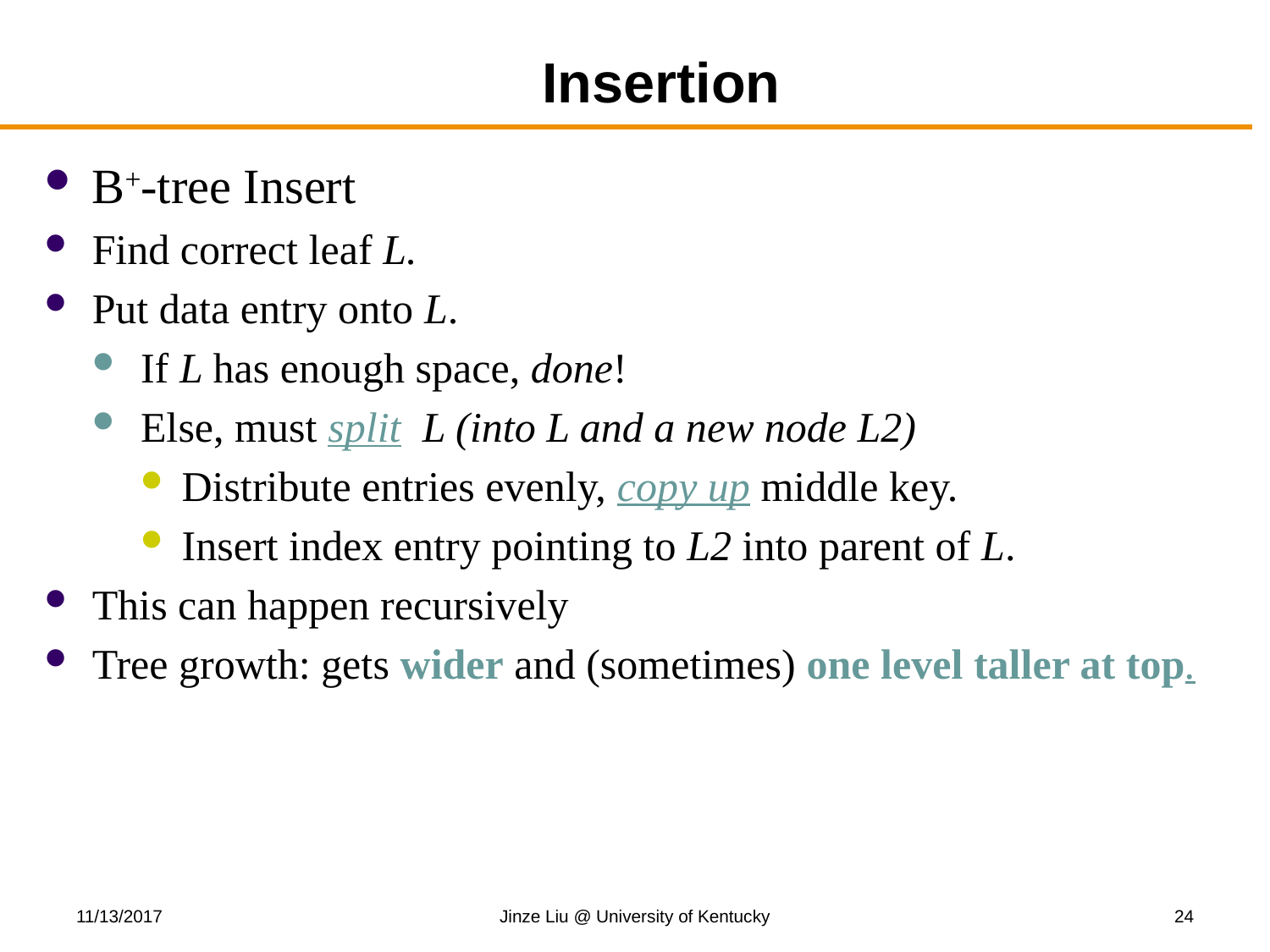

# Insertion
B+-tree Insert
Find correct leaf L.
Put data entry onto L.
If L has enough space, done!
Else, must split  L (into L and a new node L2)
Distribute entries evenly, copy up middle key.
Insert index entry pointing to L2 into parent of L.
This can happen recursively
Tree growth: gets wider and (sometimes) one level taller at top.

11/13/2017
Jinze Liu @ University of Kentucky
24